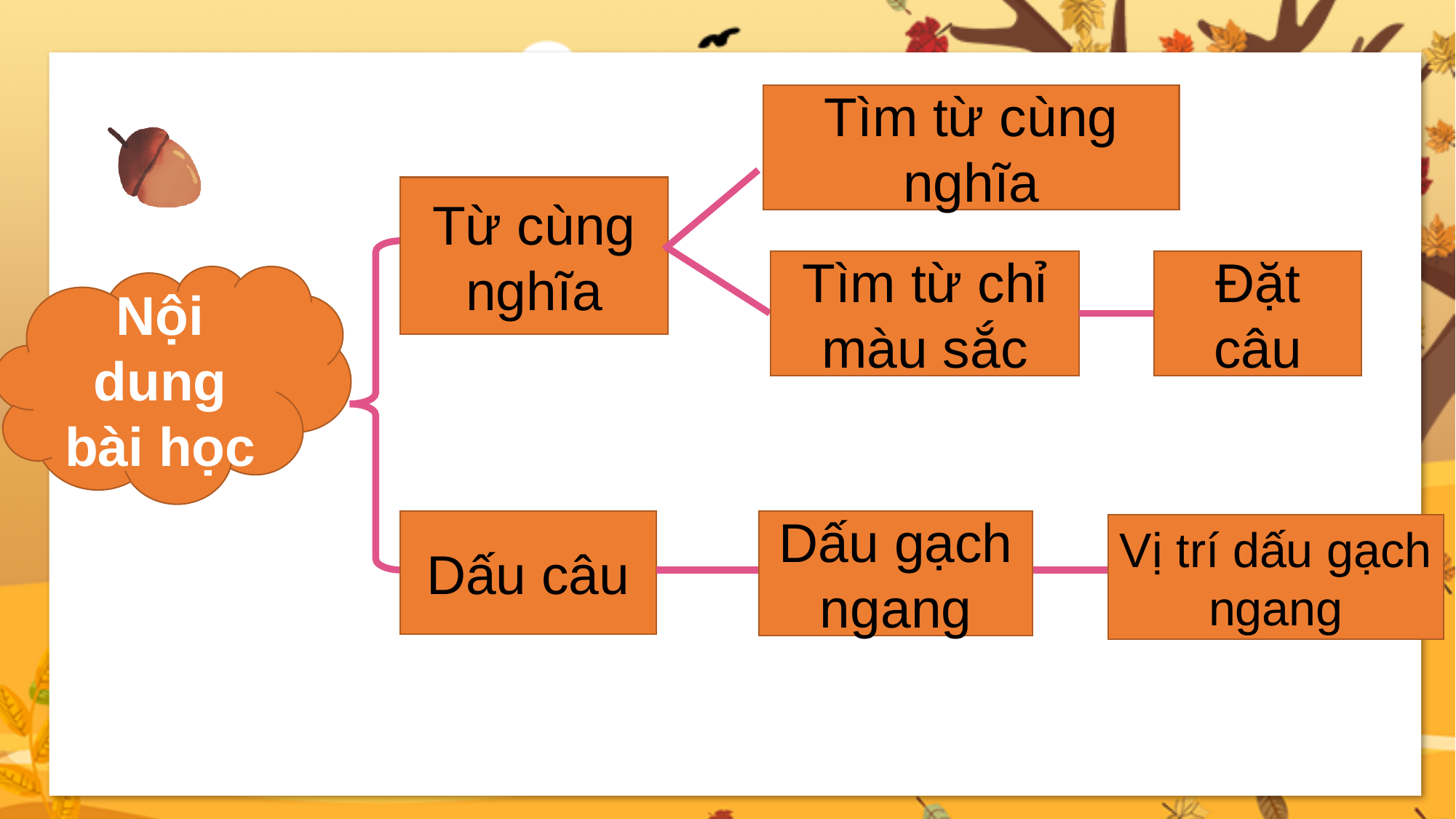

Tìm từ cùng nghĩa
Từ cùng nghĩa

Tìm từ chỉ màu sắc
Đặt câu
Nội dung bài học
Dấu câu
Dấu gạch ngang
Vị trí dấu gạch ngang